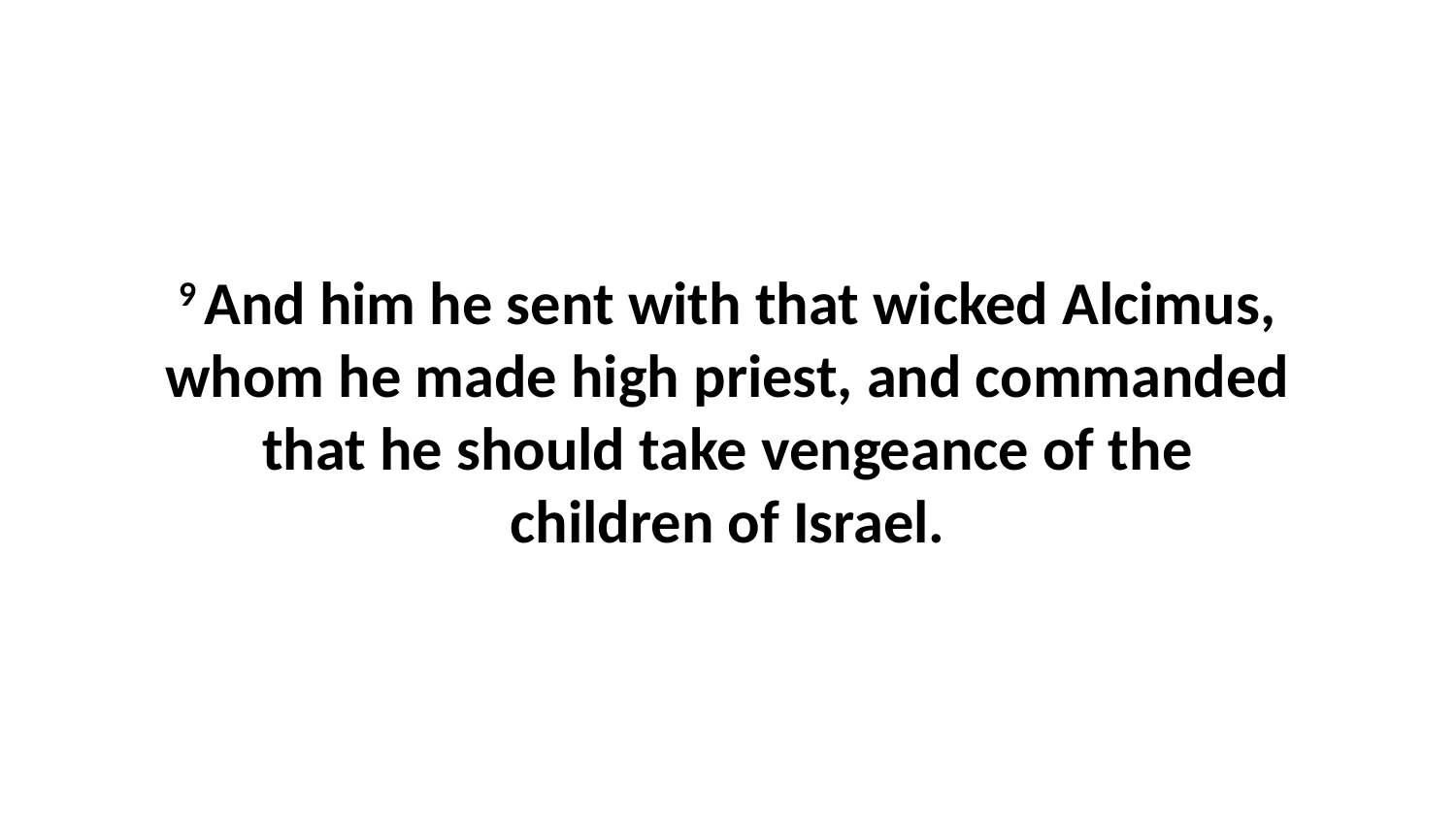

9 And him he sent with that wicked Alcimus, whom he made high priest, and commanded that he should take vengeance of the children of Israel.